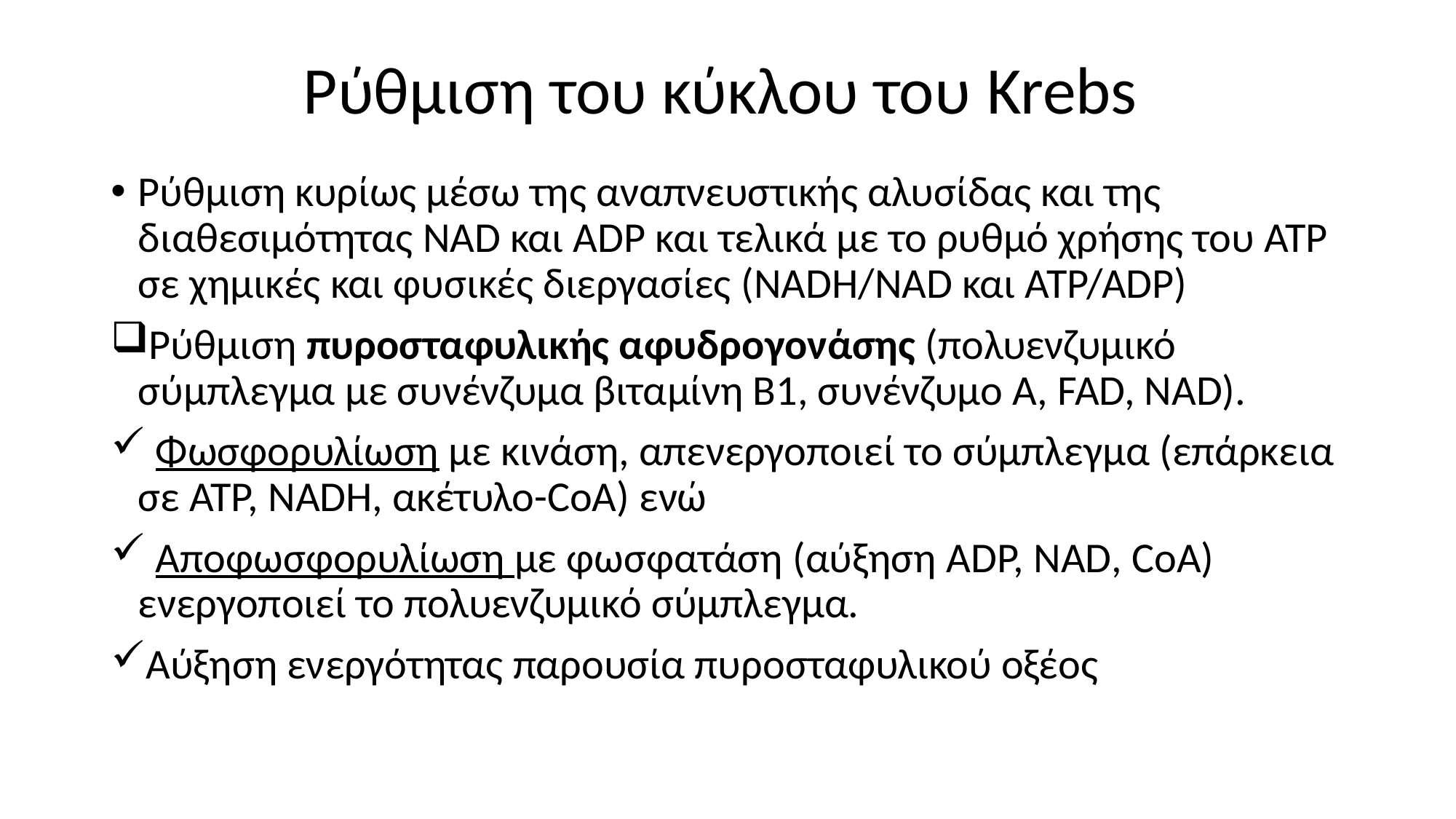

# Ρύθμιση του κύκλου του Krebs
Ρύθμιση κυρίως μέσω της αναπνευστικής αλυσίδας και της διαθεσιμότητας NAD και ADP και τελικά με το ρυθμό χρήσης του ΑΤΡ σε χημικές και φυσικές διεργασίες (NADH/NAD και ATP/ADP)
Ρύθμιση πυροσταφυλικής αφυδρογονάσης (πολυενζυμικό σύμπλεγμα με συνένζυμα βιταμίνη Β1, συνένζυμο Α, FAD, NAD).
 Φωσφορυλίωση με κινάση, απενεργοποιεί το σύμπλεγμα (επάρκεια σε ΑΤΡ, NADH, ακέτυλο-CoA) ενώ
 Aποφωσφορυλίωση με φωσφατάση (αύξηση ADP, NAD, CoA) ενεργοποιεί το πολυενζυμικό σύμπλεγμα.
Αύξηση ενεργότητας παρουσία πυροσταφυλικού οξέος